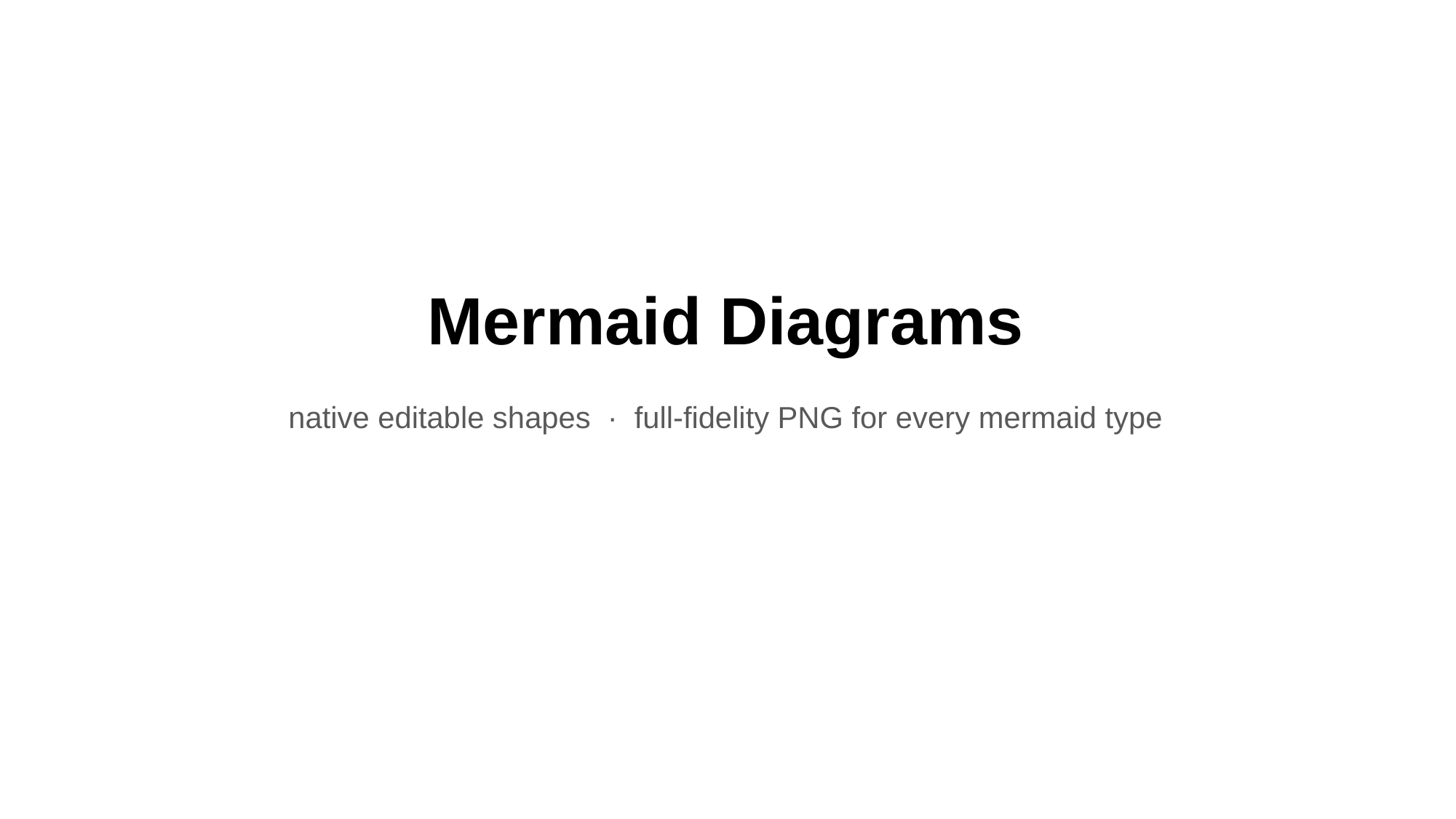

Mermaid Diagrams
native editable shapes  ·  full-fidelity PNG for every mermaid type